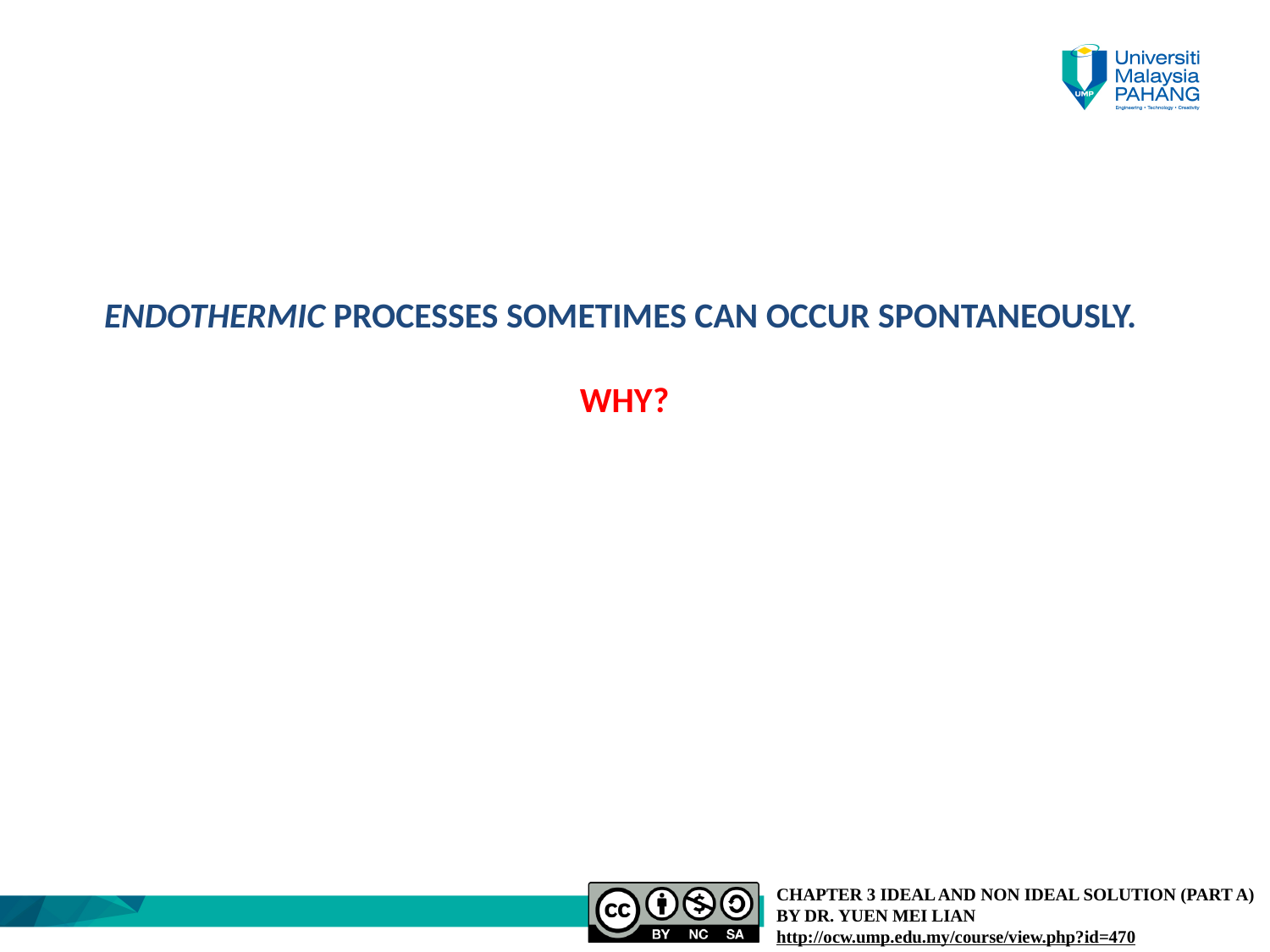

# endothermic processes sometimes CAN occur spontaneously. why?